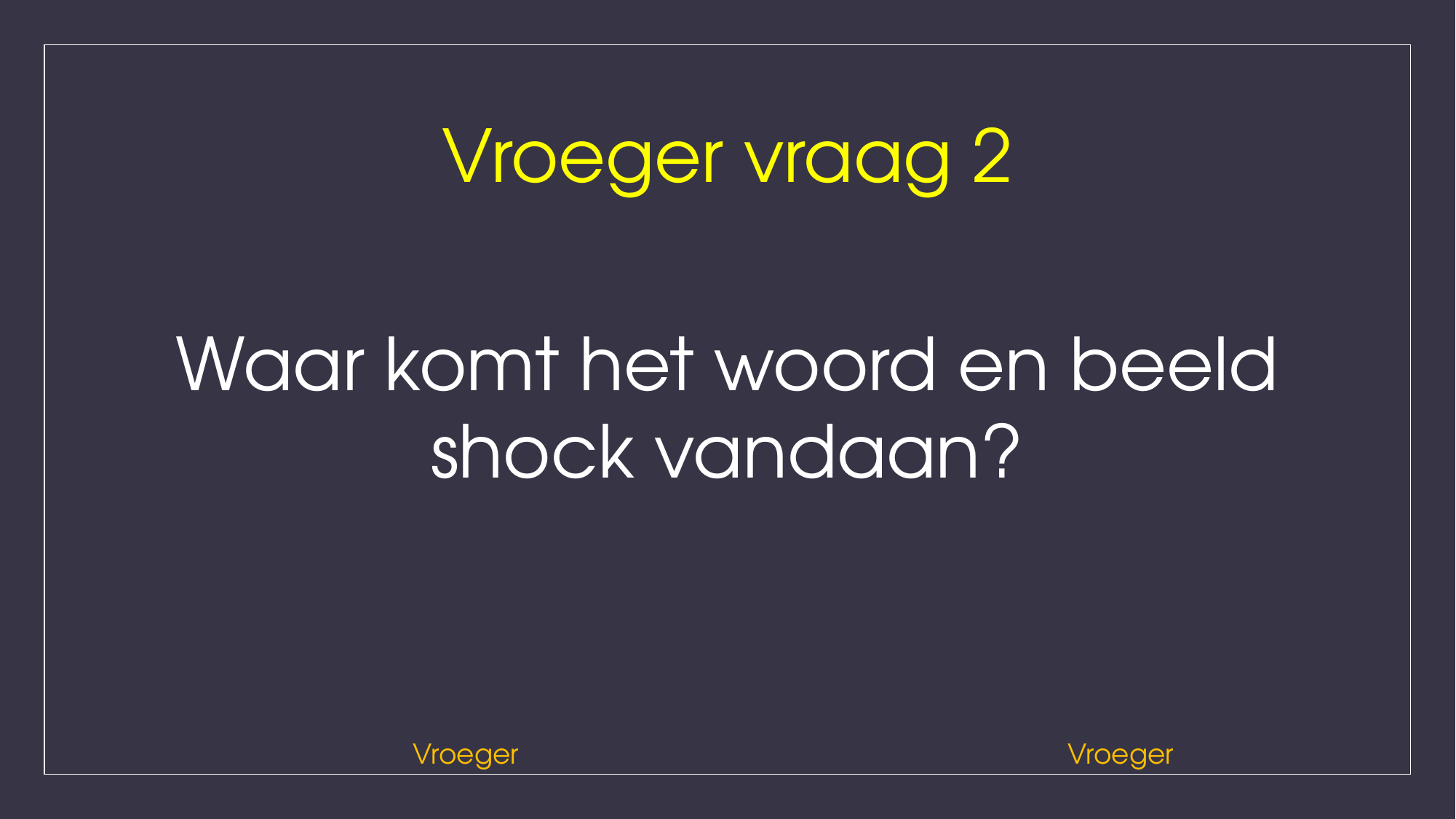

# Vroeger vraag 2
Waar komt het woord en beeld shock vandaan?

Vroeger							Vroeger						Vroeger						Vroeger